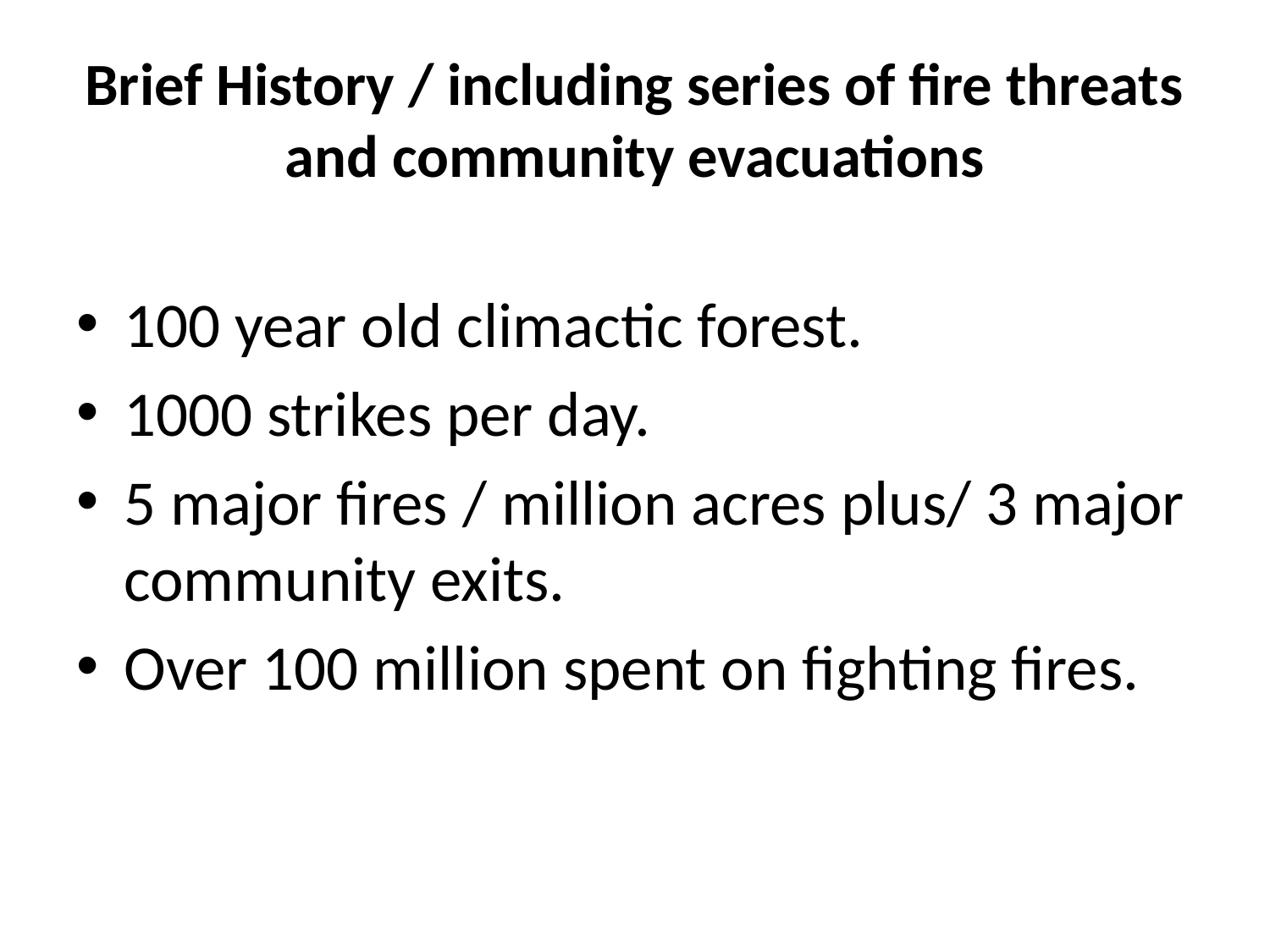

# Brief History / including series of fire threats and community evacuations
100 year old climactic forest.
1000 strikes per day.
5 major fires / million acres plus/ 3 major community exits.
Over 100 million spent on fighting fires.